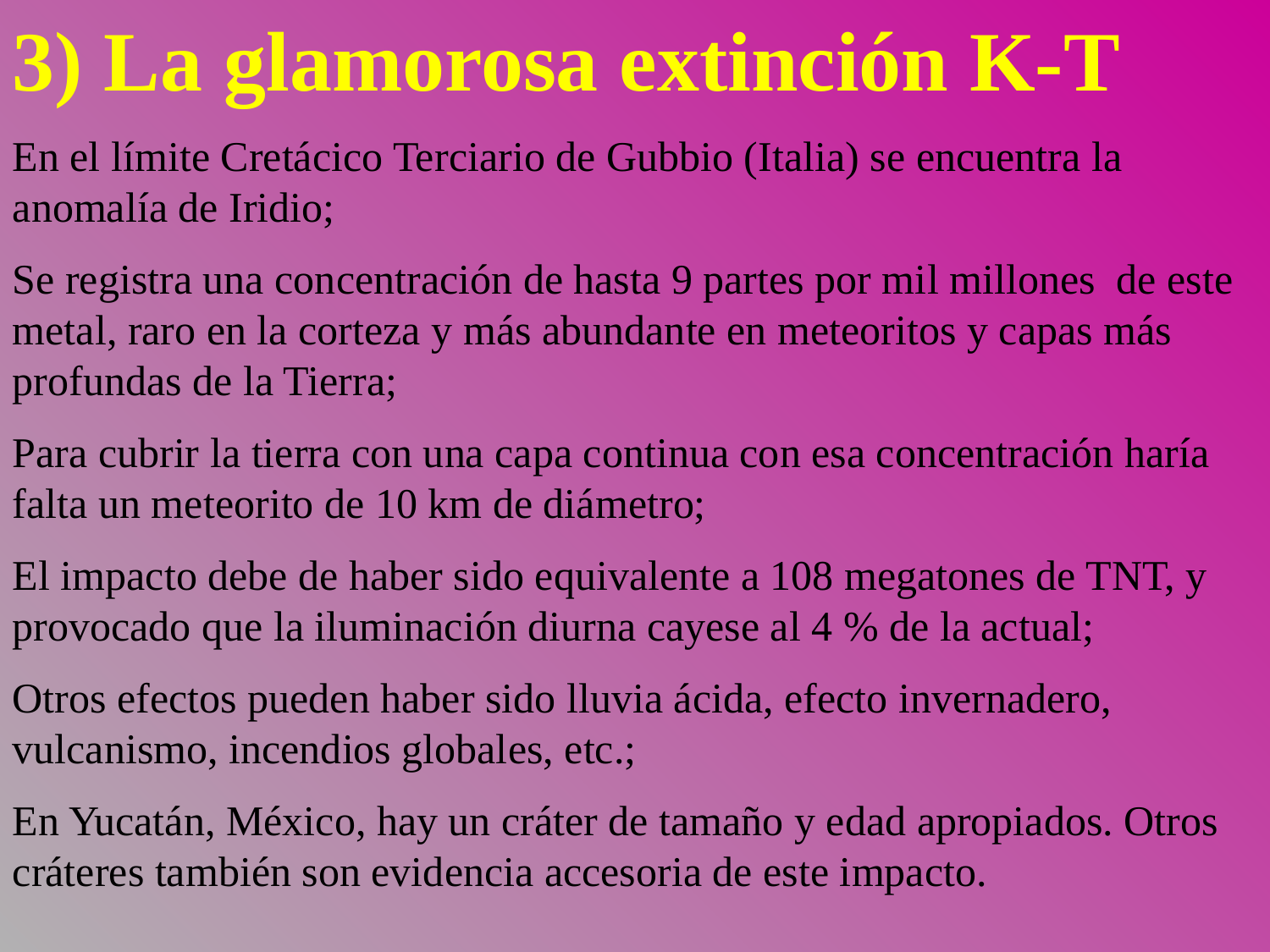

3) La glamorosa extinción K-T
En el límite Cretácico Terciario de Gubbio (Italia) se encuentra la anomalía de Iridio;
Se registra una concentración de hasta 9 partes por mil millones  de este metal, raro en la corteza y más abundante en meteoritos y capas más profundas de la Tierra;
Para cubrir la tierra con una capa continua con esa concentración haría falta un meteorito de 10 km de diámetro;
El impacto debe de haber sido equivalente a 108 megatones de TNT, y provocado que la iluminación diurna cayese al 4 % de la actual;
Otros efectos pueden haber sido lluvia ácida, efecto invernadero, vulcanismo, incendios globales, etc.;
En Yucatán, México, hay un cráter de tamaño y edad apropiados. Otros cráteres también son evidencia accesoria de este impacto.